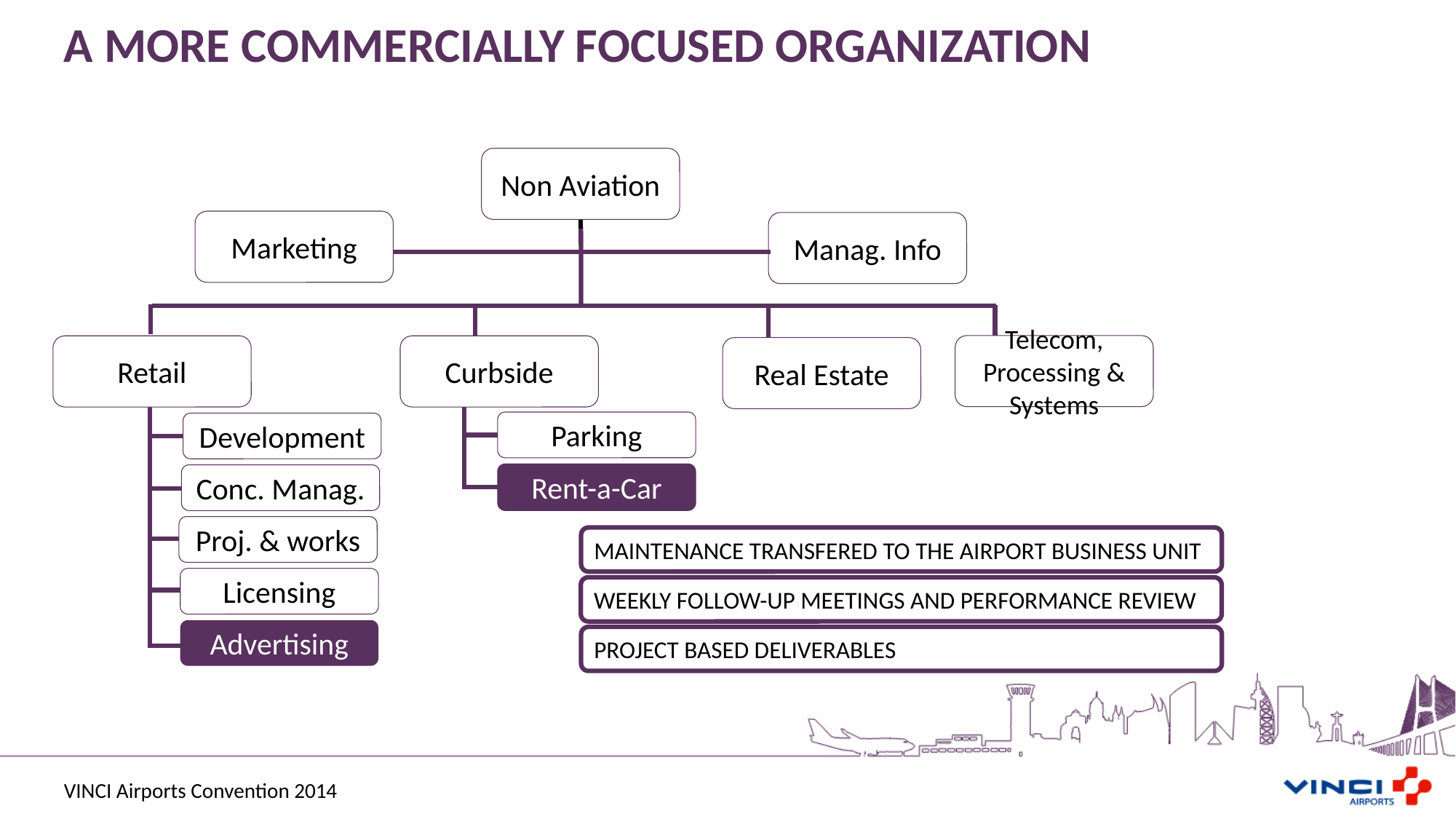

A more commercially FOCUSED ORGANIZATION
Non Aviation
Marketing
Manag. Info
Telecom, Processing & Systems
Retail
Curbside
Real Estate
Parking
Development
Rent-a-Car
Conc. Manag.
Proj. & works
Licensing
Advertising
MAINTENANCE TRANSFERED TO THE AIRPORT BUSINESS UNIT
WEEKLY FOLLOW-UP MEETINGS AND PERFORMANCE REVIEW
PROJECT BASED DELIVERABLES
VINCI Airports Convention 2014